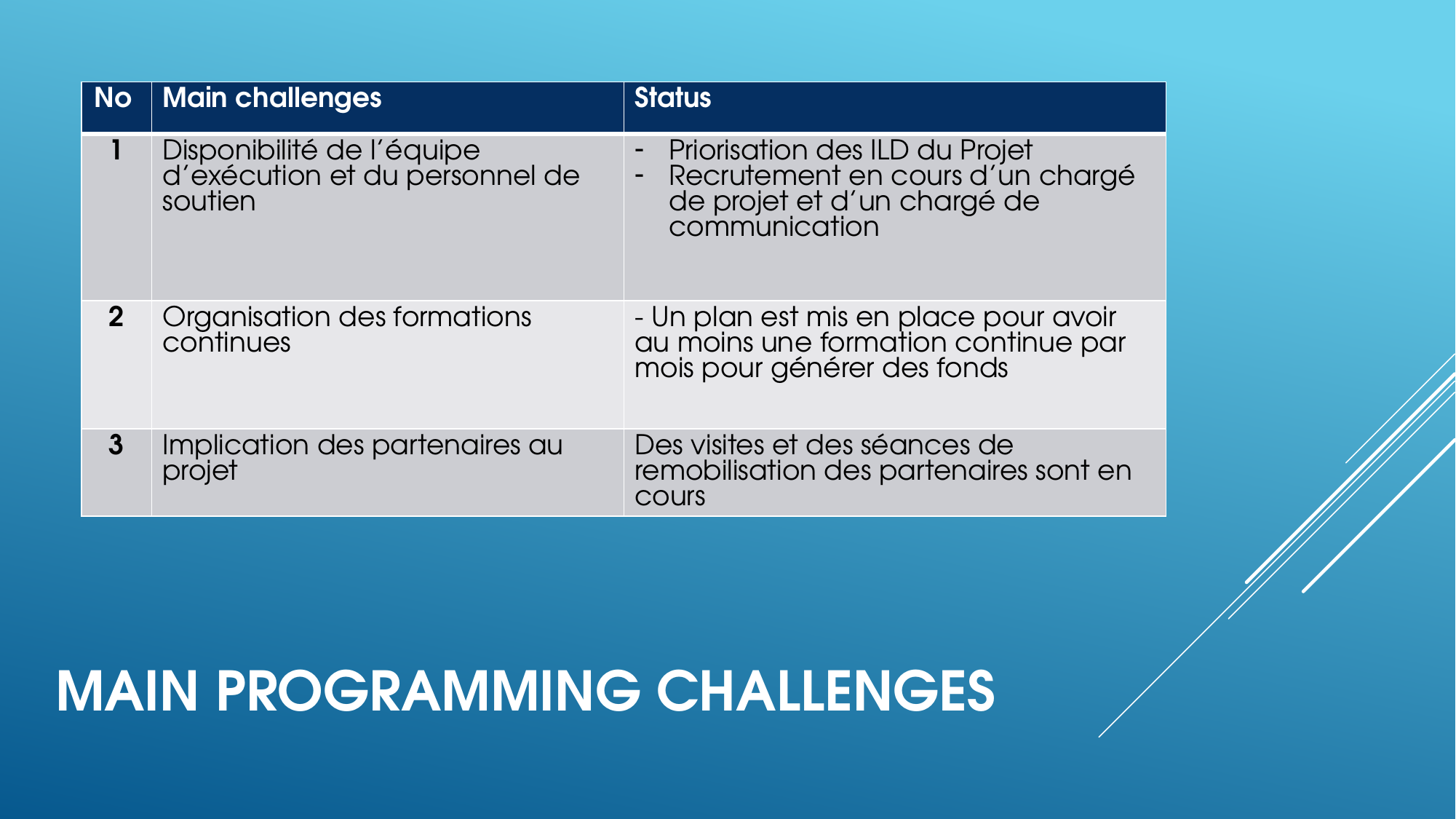

| No | Main challenges | Status |
| --- | --- | --- |
| 1 | Disponibilité de l’équipe d’exécution et du personnel de soutien | Priorisation des ILD du Projet Recrutement en cours d’un chargé de projet et d’un chargé de communication |
| 2 | Organisation des formations continues | - Un plan est mis en place pour avoir au moins une formation continue par mois pour générer des fonds |
| 3 | Implication des partenaires au projet | Des visites et des séances de remobilisation des partenaires sont en cours |
# Main Programming Challenges